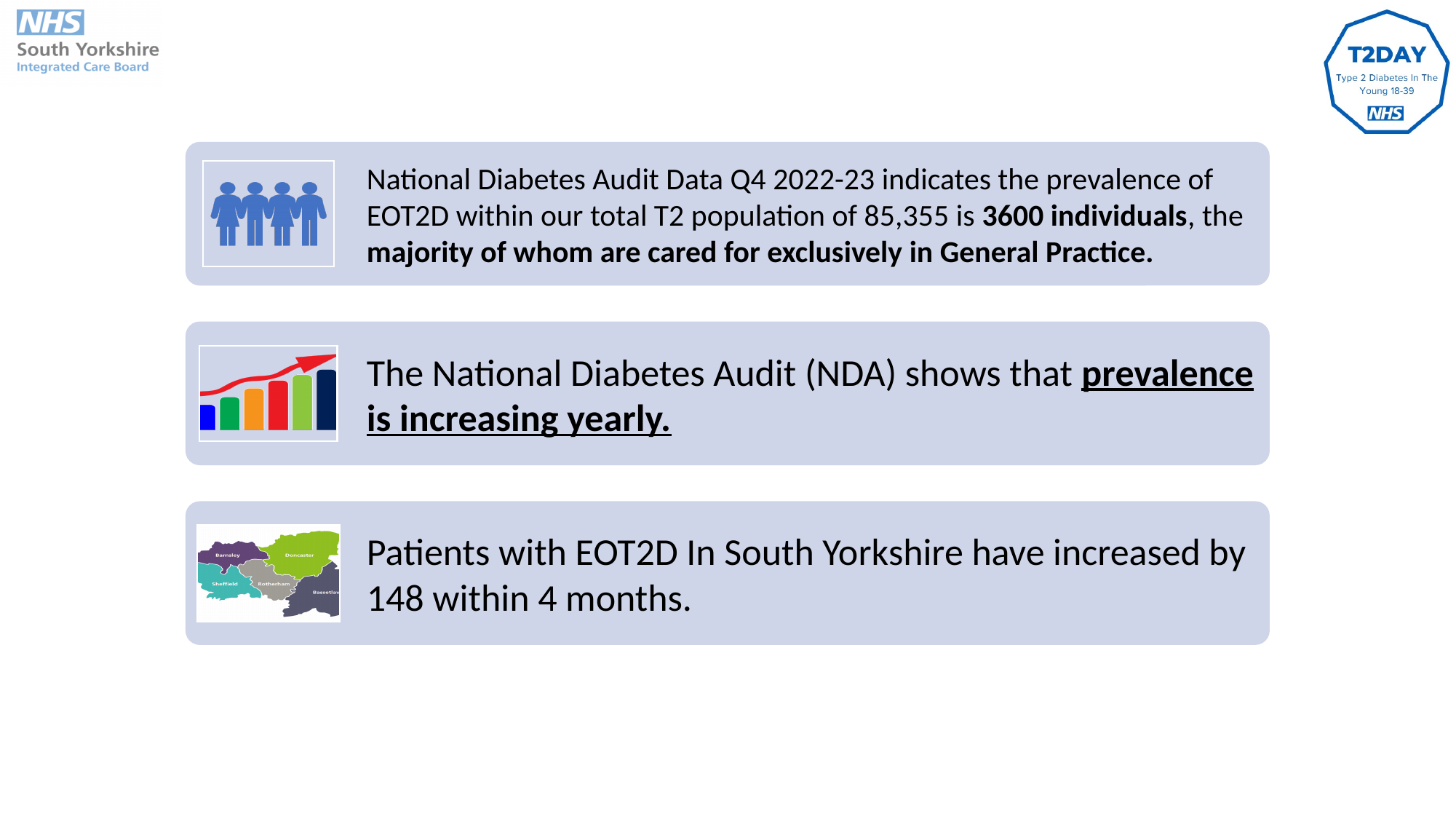

National Diabetes Audit Data Q4 2022-23 indicates the prevalence of EOT2D within our total T2 population of 85,355 is 3600 individuals, the majority of whom are cared for exclusively in General Practice.
The National Diabetes Audit (NDA) shows that prevalence is increasing yearly.
Patients with EOT2D In South Yorkshire have increased by 148 within 4 months.